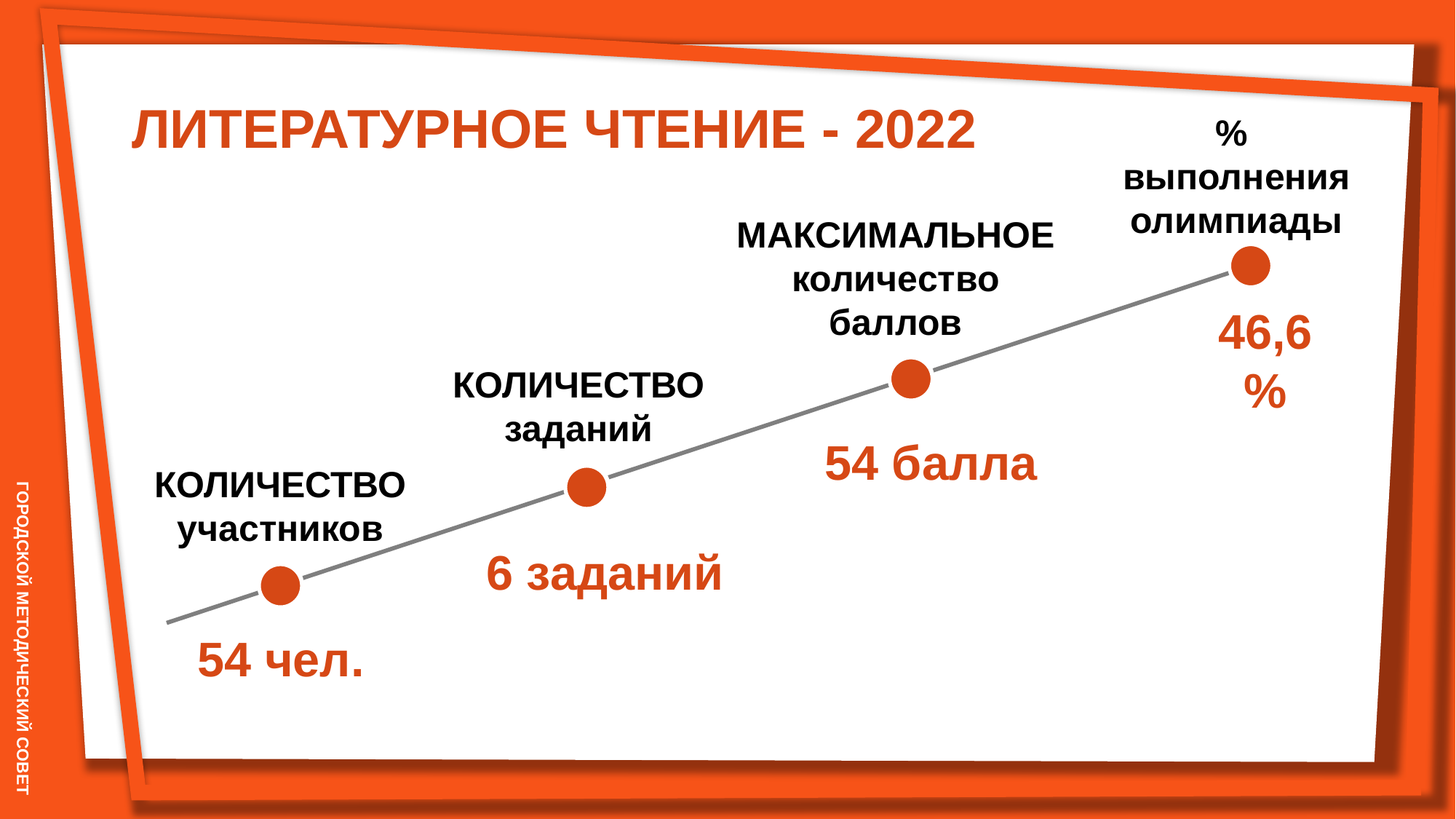

ЛИТЕРАТУРНОЕ ЧТЕНИЕ - 2022
%
выполнения
олимпиады
МАКСИМАЛЬНОЕ количество баллов

46,6 %
КОЛИЧЕСТВО заданий

54 балла
КОЛИЧЕСТВО участников

6 заданий

54 чел.